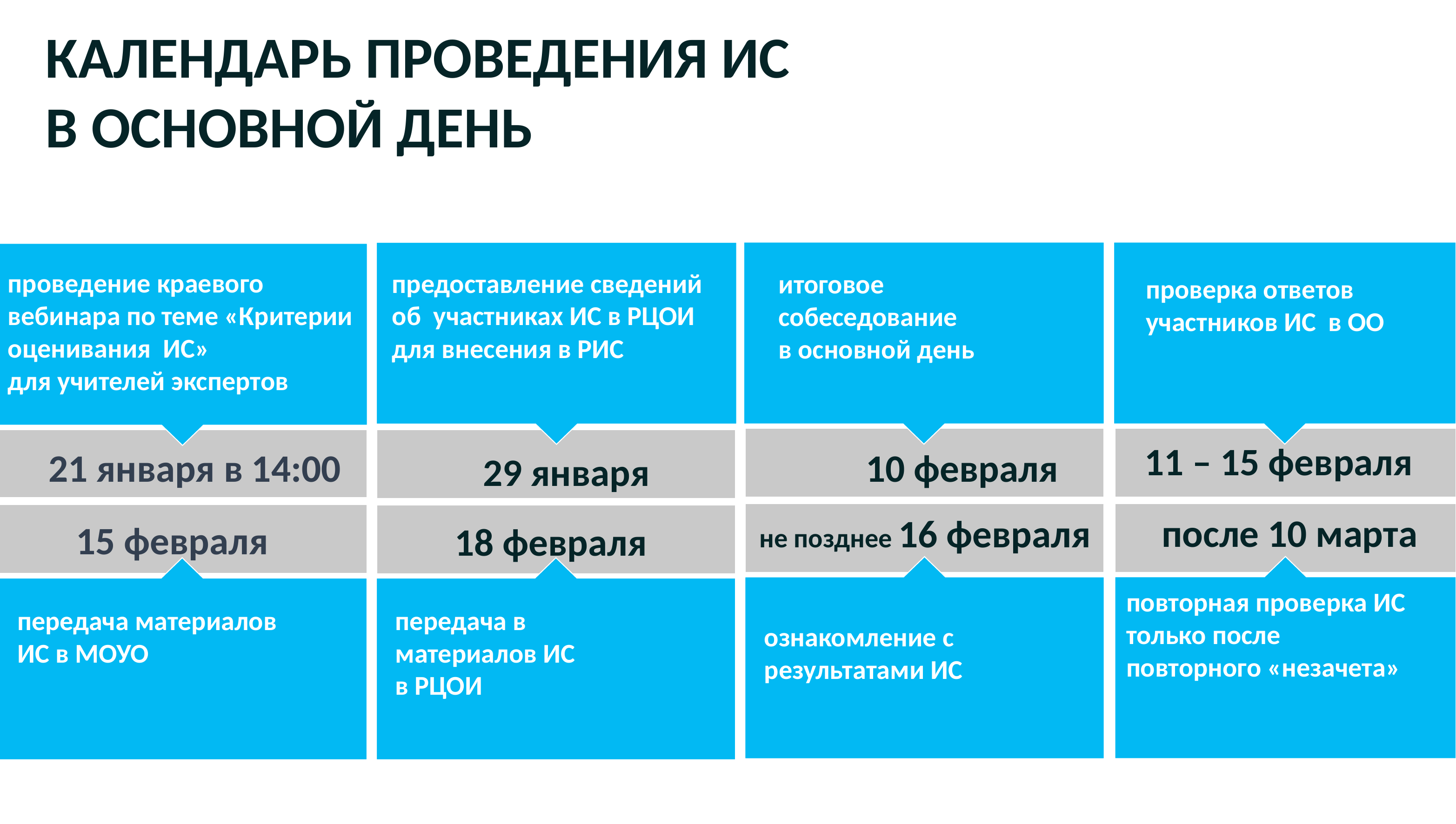

КАЛЕНДАРЬ ПРОВЕДЕНИЯ ИС
В ОСНОВНОЙ ДЕНЬ

проведение краевого вебинара по теме «Критерии оценивания  ИС»
для учителей экспертов
предоставление сведений об  участниках ИС в РЦОИ для внесения в РИС
итоговое собеседование
в основной день
проверка ответов участников ИС  в ОО

11 – 15 февраля
21 января в 14:00
10 февраля
29 января

после 10 марта

не позднее 16 февраля
15 февраля
18 февраля

повторная проверка ИС только после повторного «незачета»
передача в материалов ИС
в РЦОИ
передача материалов  ИС в МОУО
ознакомление с результатами ИС